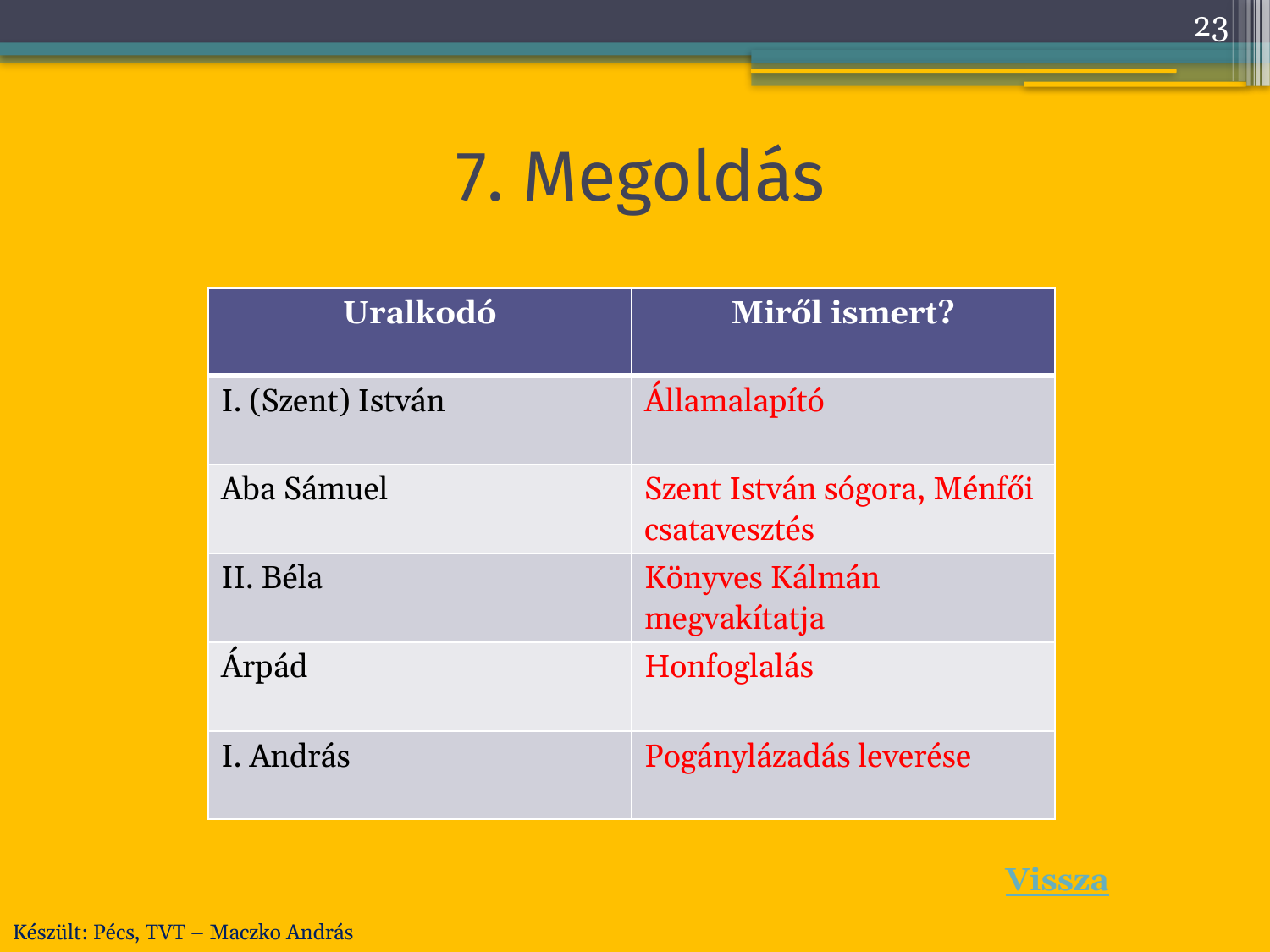

23
# 7. Megoldás
| Uralkodó | Miről ismert? |
| --- | --- |
| I. (Szent) István | Államalapító |
| Aba Sámuel | Szent István sógora, Ménfői csatavesztés |
| II. Béla | Könyves Kálmán megvakítatja |
| Árpád | Honfoglalás |
| I. András | Pogánylázadás leverése |
Vissza
Készült: Pécs, TVT – Maczko András